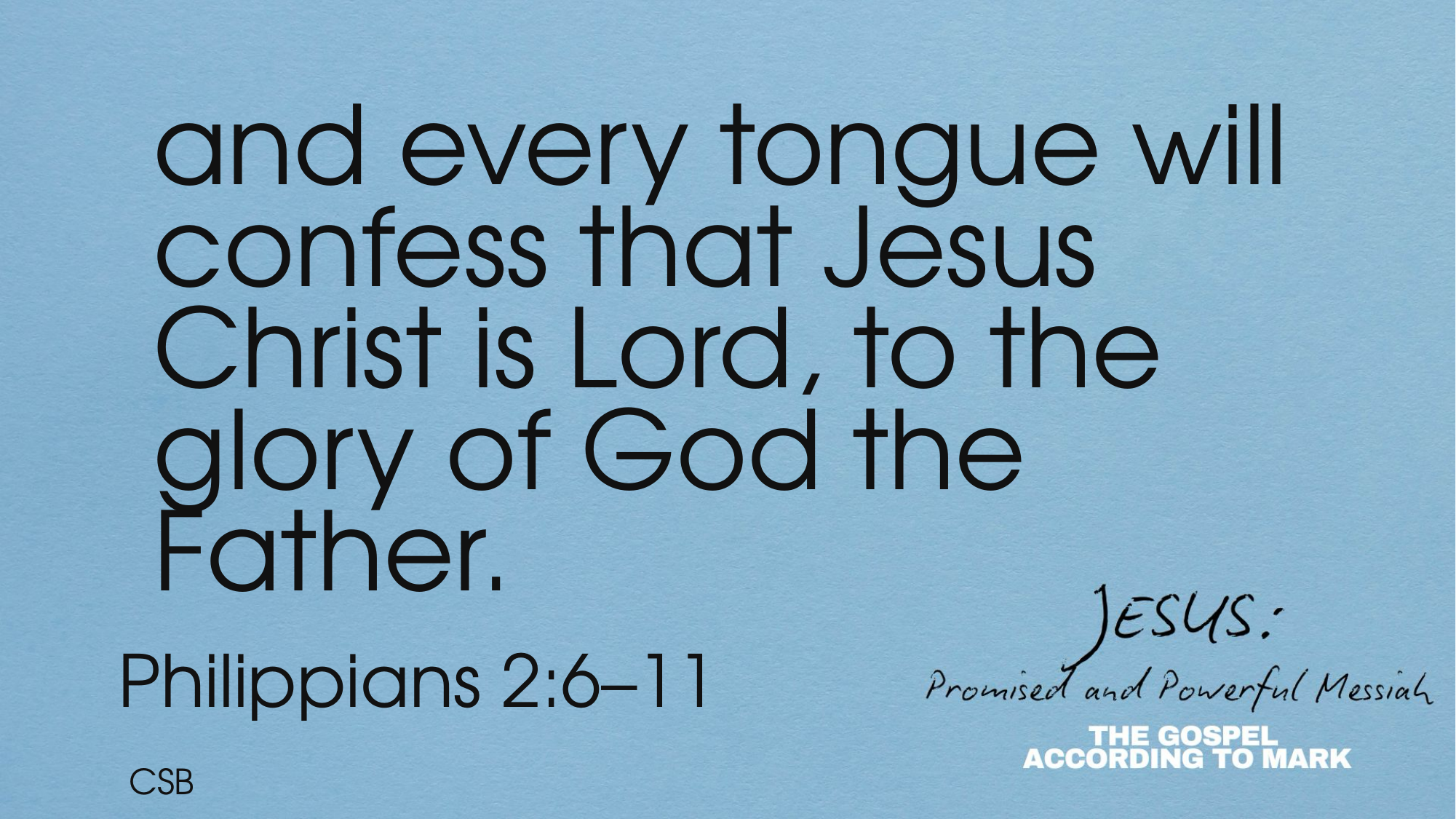

and every tongue will confess that Jesus Christ is Lord, to the glory of God the Father.
Philippians 2:6–11
CSB